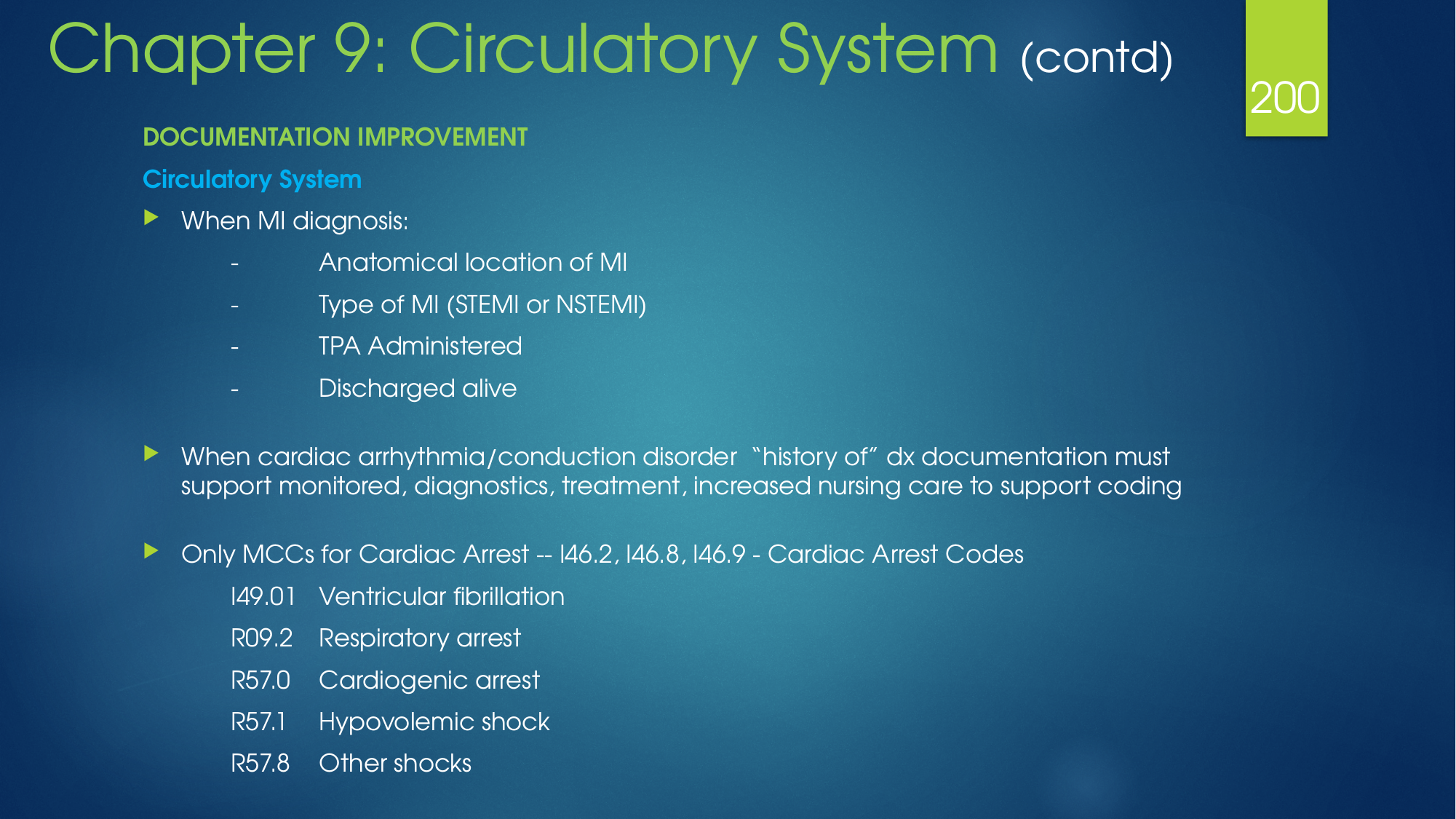

# Chapter 9: Circulatory System (contd)
200
DOCUMENTATION IMPROVEMENT
Circulatory System
When MI diagnosis:
	-	Anatomical location of MI
	-	Type of MI (STEMI or NSTEMI)
	-	TPA Administered
	-	Discharged alive

When cardiac arrhythmia/conduction disorder  “history of” dx documentation must support monitored, diagnostics, treatment, increased nursing care to support coding

Only MCCs for Cardiac Arrest -- I46.2, I46.8, I46.9 - Cardiac Arrest Codes
	I49.01				Ventricular fibrillation
	R09.2				Respiratory arrest
	R57.0				Cardiogenic arrest
	R57.1				Hypovolemic shock
	R57.8				Other shocks